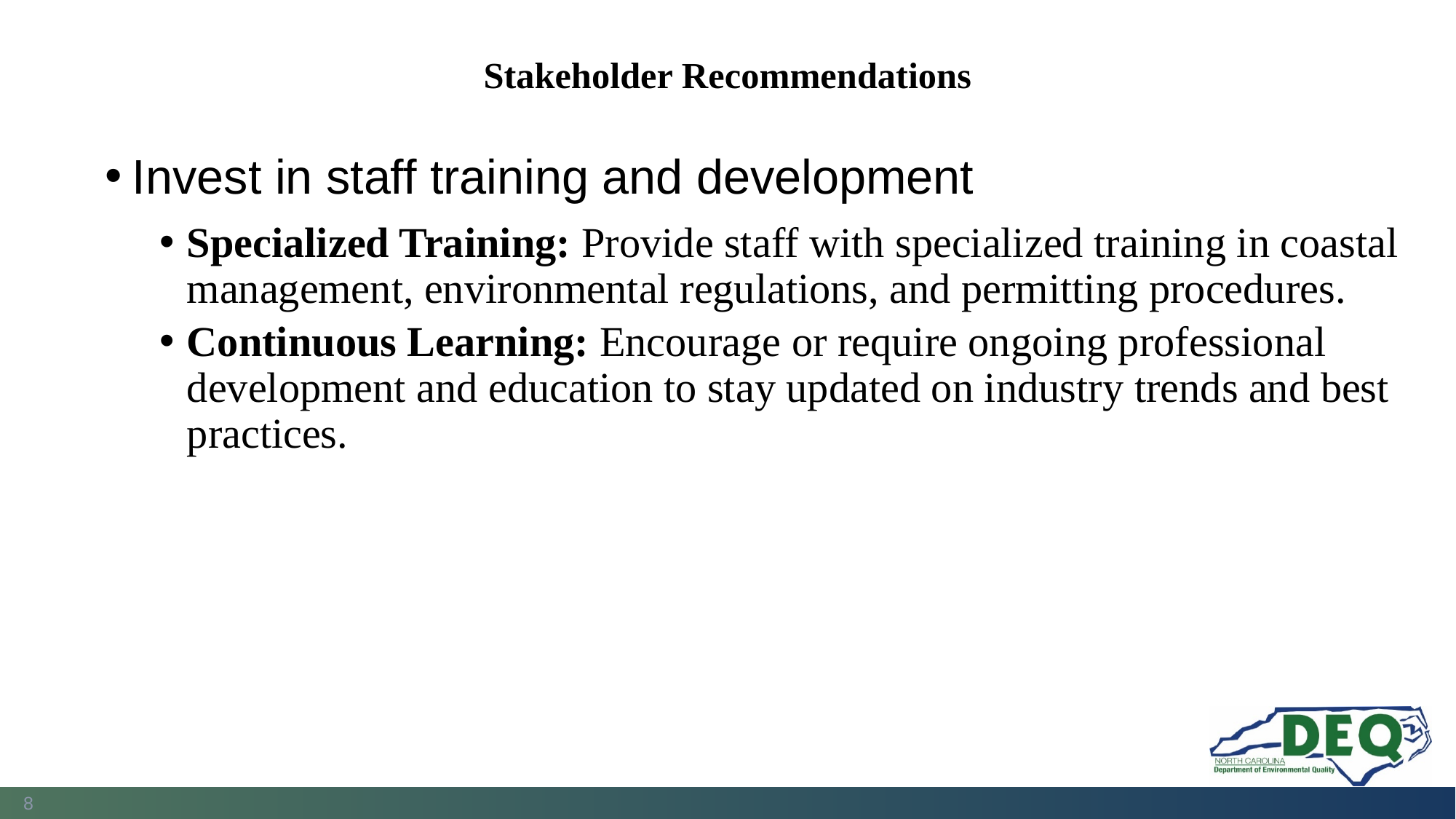

# Stakeholder Recommendations
Invest in staff training and development
Specialized Training: Provide staff with specialized training in coastal management, environmental regulations, and permitting procedures.
Continuous Learning: Encourage or require ongoing professional development and education to stay updated on industry trends and best practices.

8